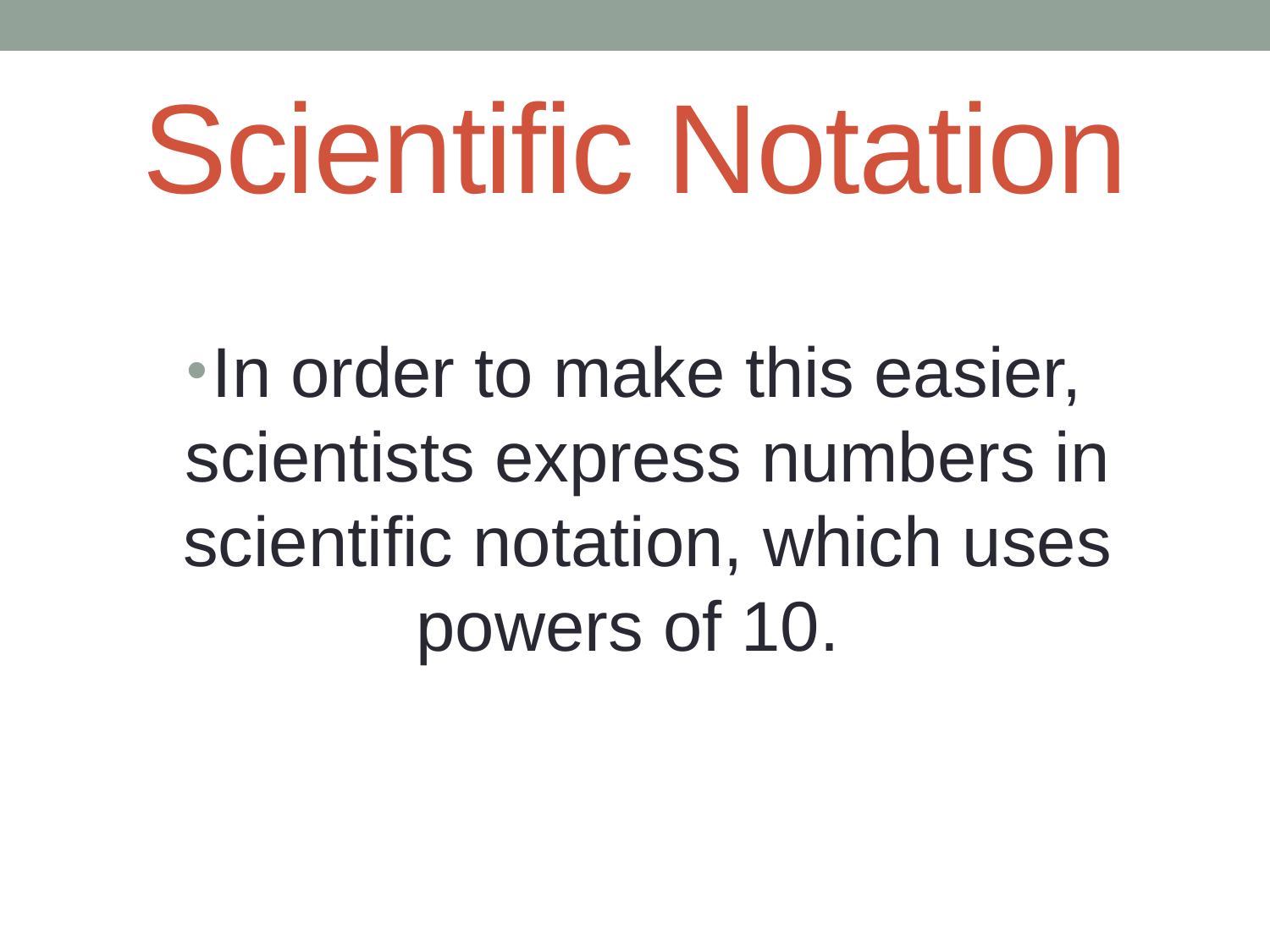

# Scientific Notation

In order to make this easier, scientists express numbers in scientific notation, which uses powers of 10.